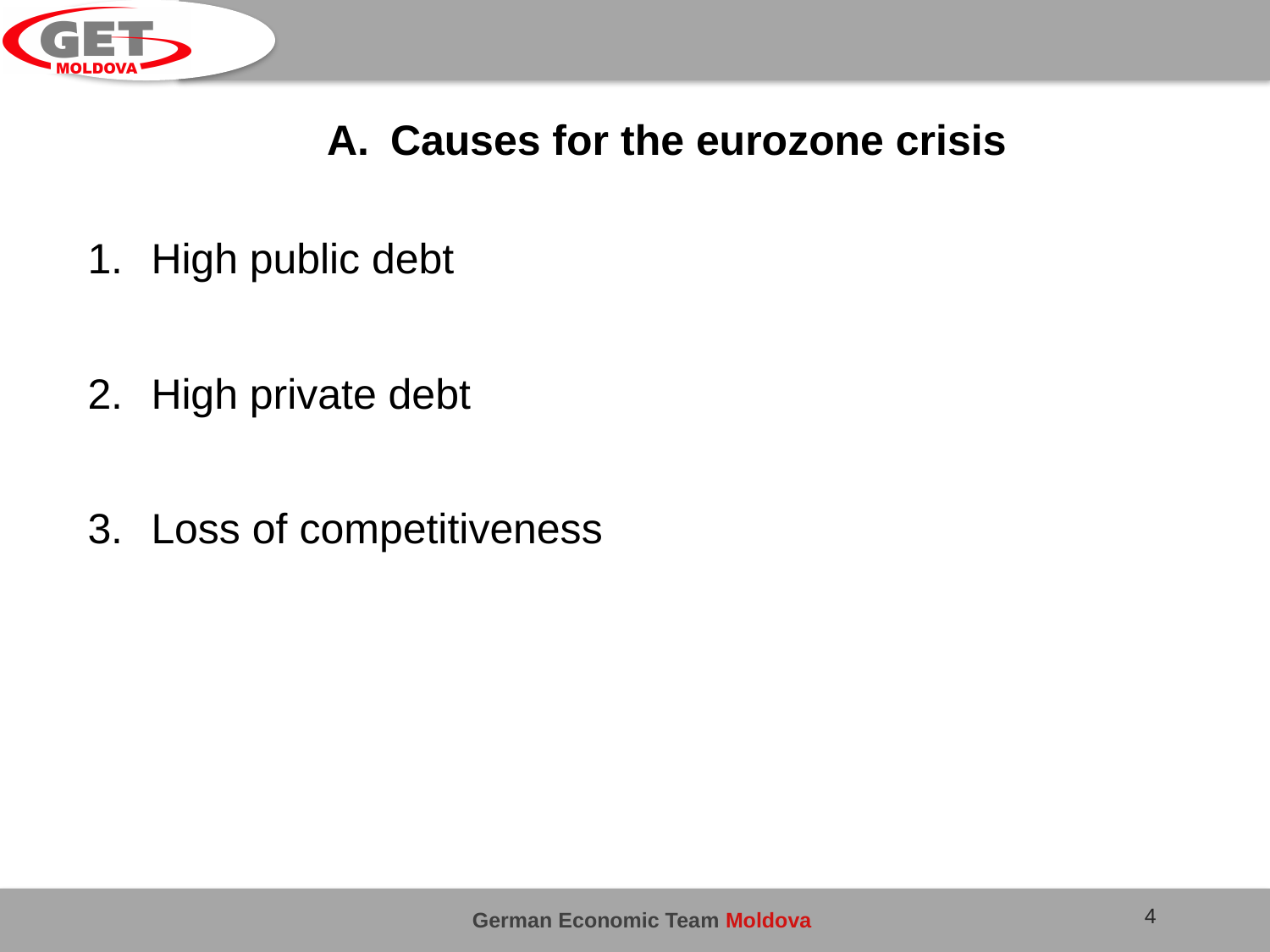

Causes for the eurozone crisis

High public debt

High private debt

Loss of competitiveness

4